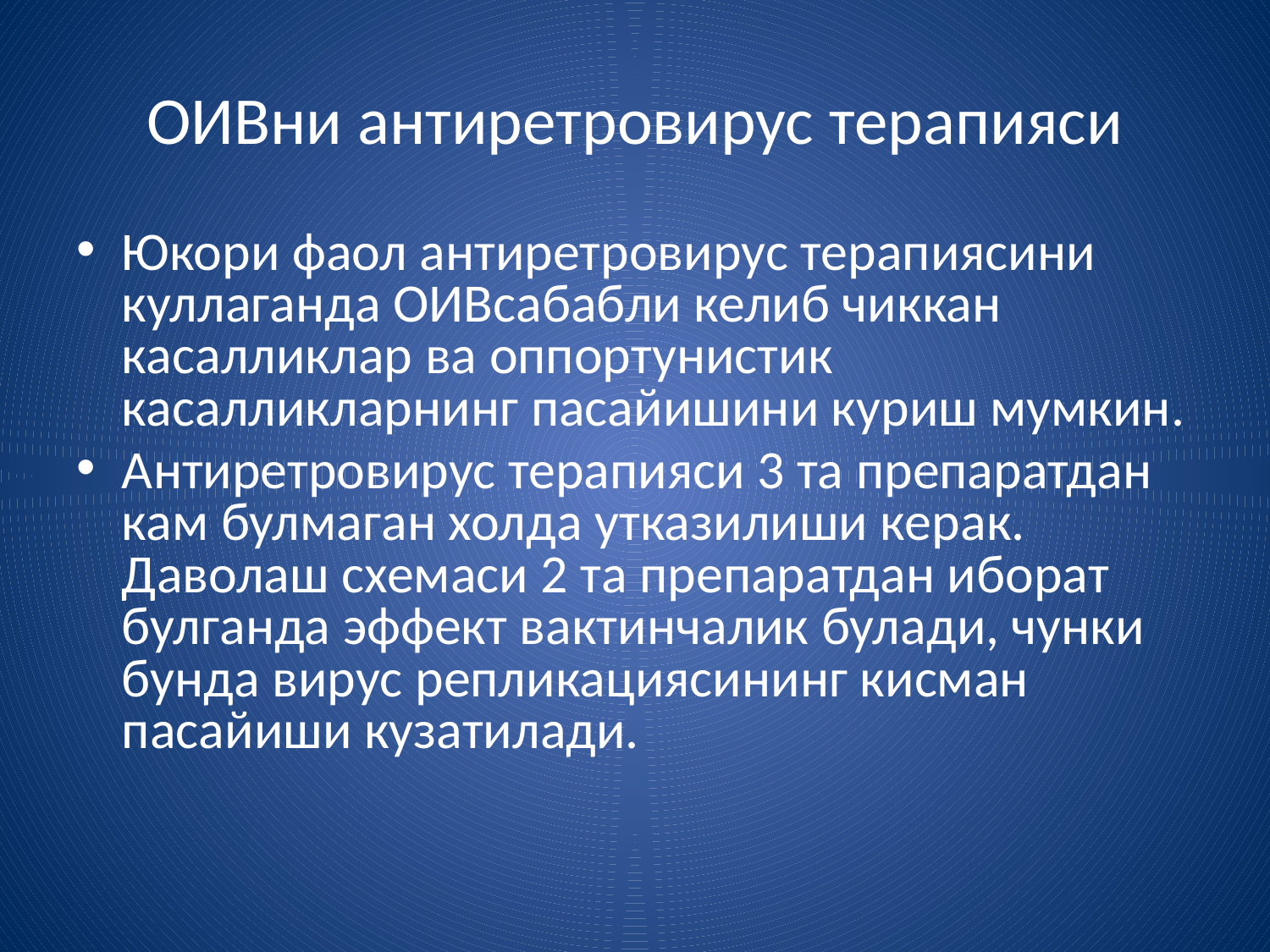

# ОИВни антиретровирус терапияси
Юкори фаол антиретровирус терапиясини куллаганда ОИВсабабли келиб чиккан касалликлар ва оппортунистик касалликларнинг пасайишини куриш мумкин.
Антиретровирус терапияси 3 та препаратдан кам булмаган холда утказилиши керак. Даволаш схемаси 2 та препаратдан иборат булганда эффект вактинчалик булади, чунки бунда вирус репликациясининг кисман пасайиши кузатилади.